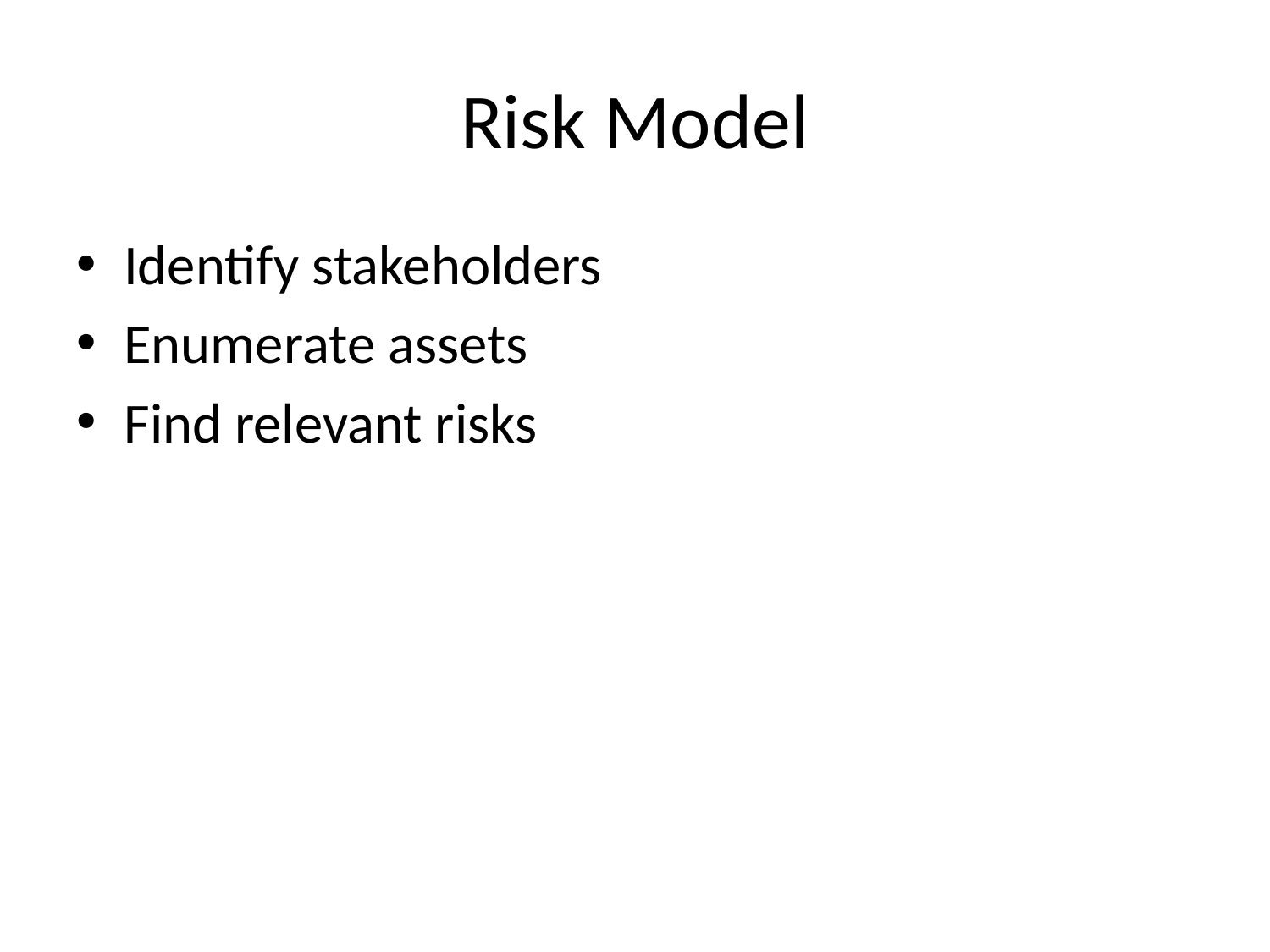

# Risk Model
Identify stakeholders
Enumerate assets
Find relevant risks